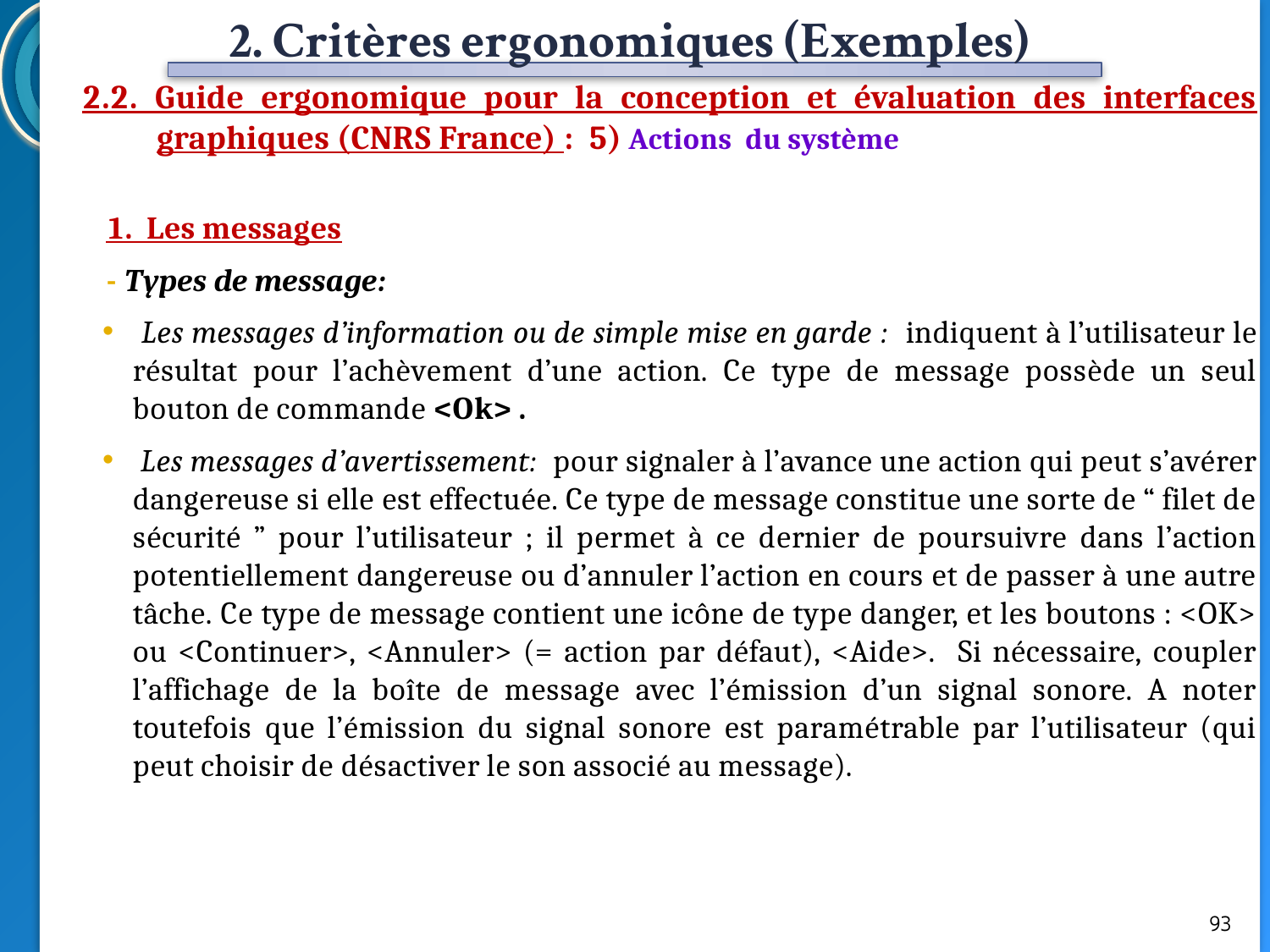

2. Critères ergonomiques (Exemples)

2.2. Guide ergonomique pour la conception et évaluation des interfaces graphiques (CNRS France) :  5) Actions  du système

1.  Les messages
- Types de message:
 Les messages d’information ou de simple mise en garde :  indiquent à l’utilisateur le résultat pour l’achèvement d’une action. Ce type de message possède un seul bouton de commande <Ok> .
 Les messages d’avertissement:  pour signaler à l’avance une action qui peut s’avérer dangereuse si elle est effectuée. Ce type de message constitue une sorte de “ filet de sécurité ” pour l’utilisateur ; il permet à ce dernier de poursuivre dans l’action potentiellement dangereuse ou d’annuler l’action en cours et de passer à une autre tâche. Ce type de message contient une icône de type danger, et les boutons : <OK> ou <Continuer>, <Annuler> (= action par défaut), <Aide>.  Si nécessaire, coupler l’affichage de la boîte de message avec l’émission d’un signal sonore. A noter toutefois que l’émission du signal sonore est paramétrable par l’utilisateur (qui peut choisir de désactiver le son associé au message).

93